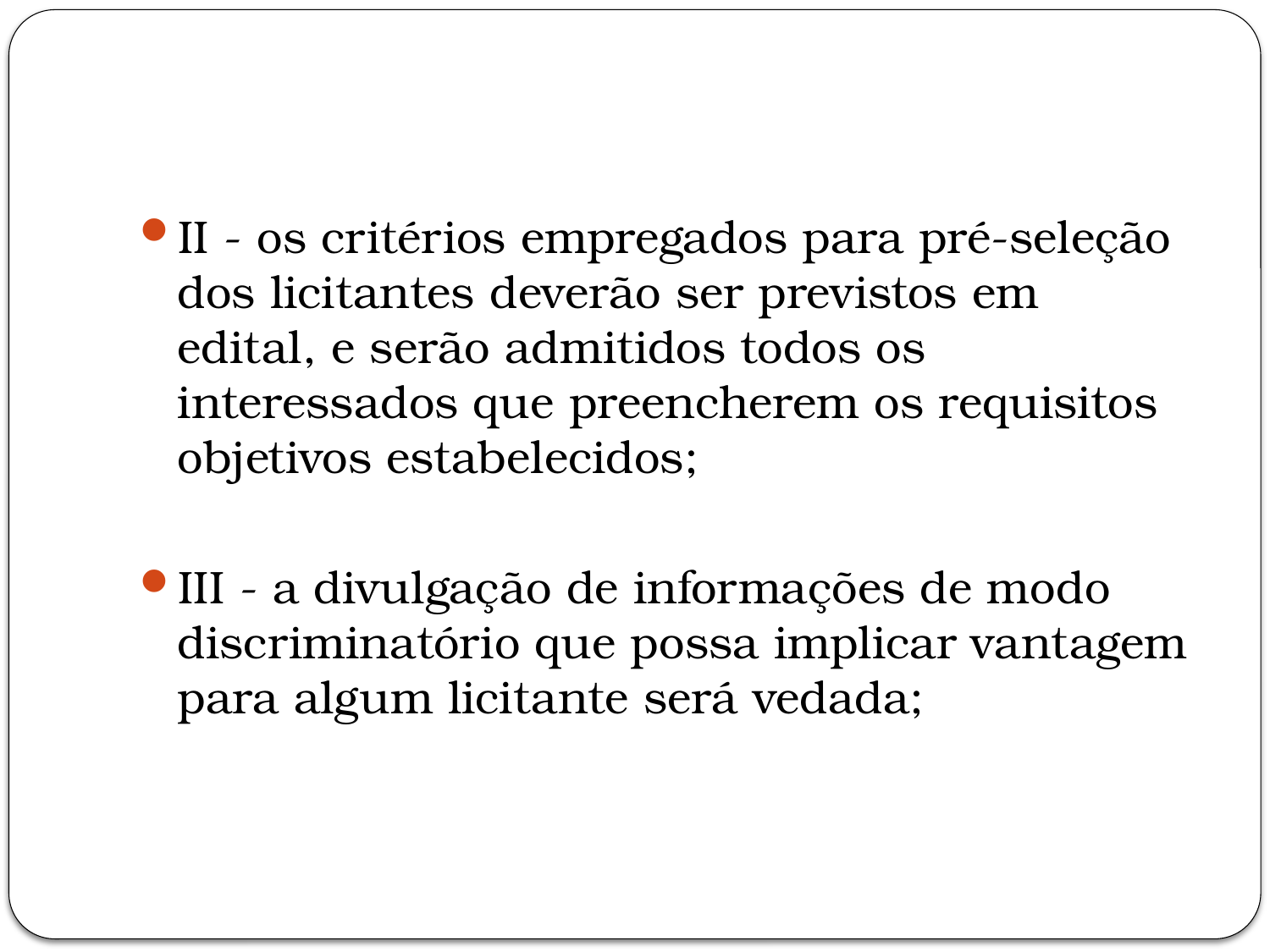

#
II - os critérios empregados para pré-seleção dos licitantes deverão ser previstos em edital, e serão admitidos todos os interessados que preencherem os requisitos objetivos estabelecidos;

III - a divulgação de informações de modo discriminatório que possa implicar vantagem para algum licitante será vedada;